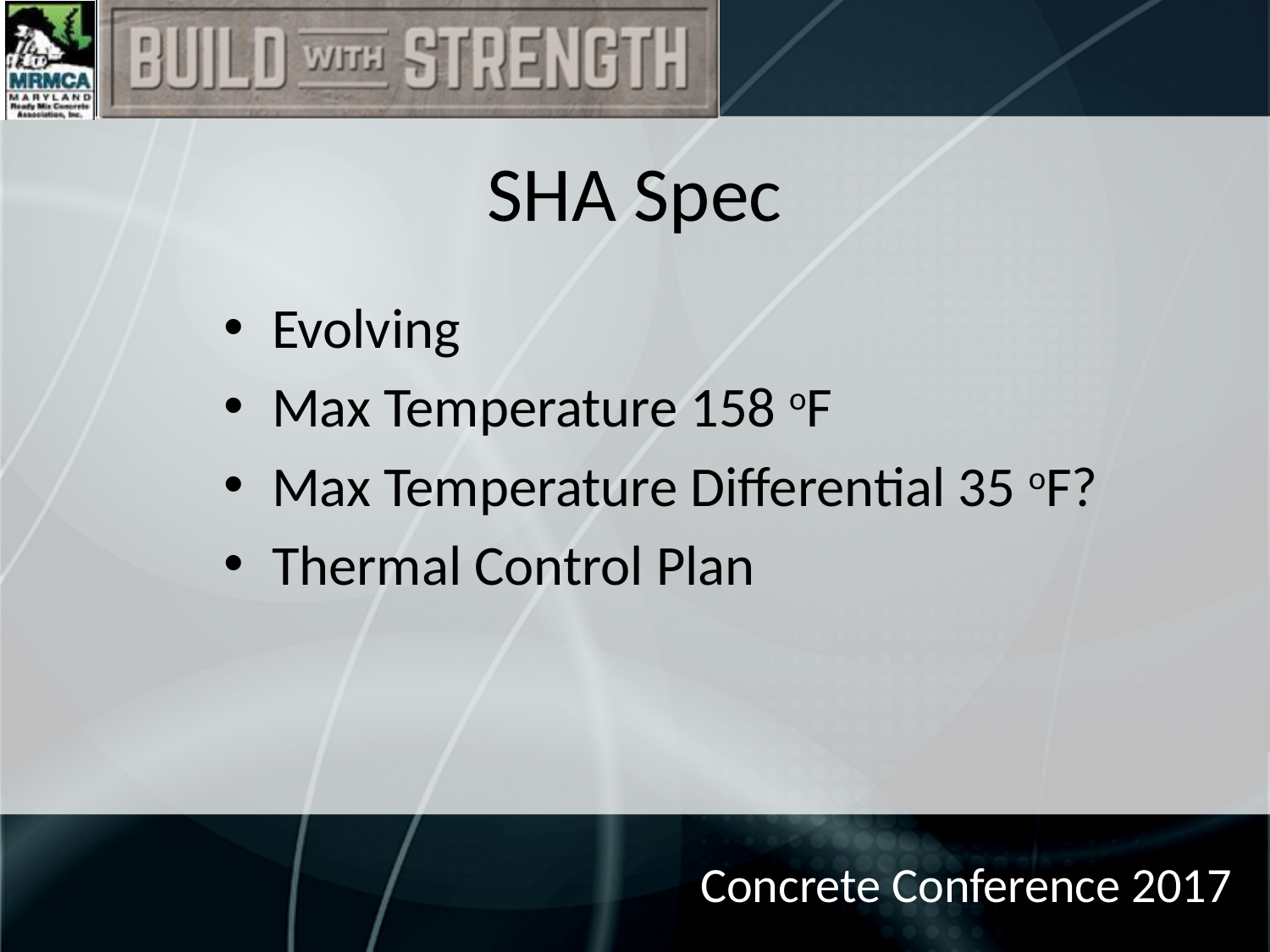

# SHA Spec
Evolving
Max Temperature 158 oF
Max Temperature Differential 35 oF?
Thermal Control Plan